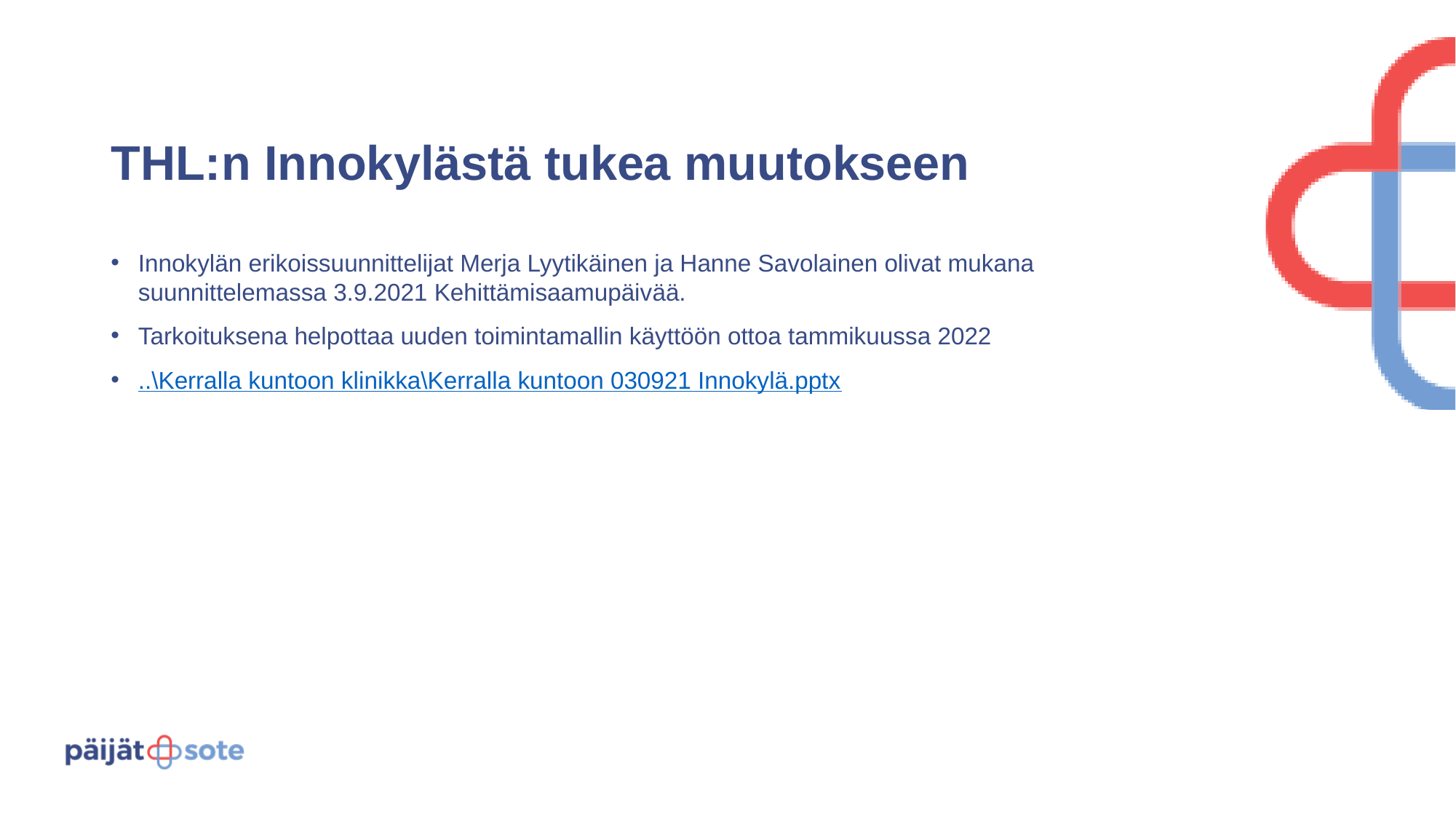

# THL:n Innokylästä tukea muutokseen
Innokylän erikoissuunnittelijat Merja Lyytikäinen ja Hanne Savolainen olivat mukana suunnittelemassa 3.9.2021 Kehittämisaamupäivää.
Tarkoituksena helpottaa uuden toimintamallin käyttöön ottoa tammikuussa 2022
..\Kerralla kuntoon klinikka\Kerralla kuntoon 030921 Innokylä.pptx